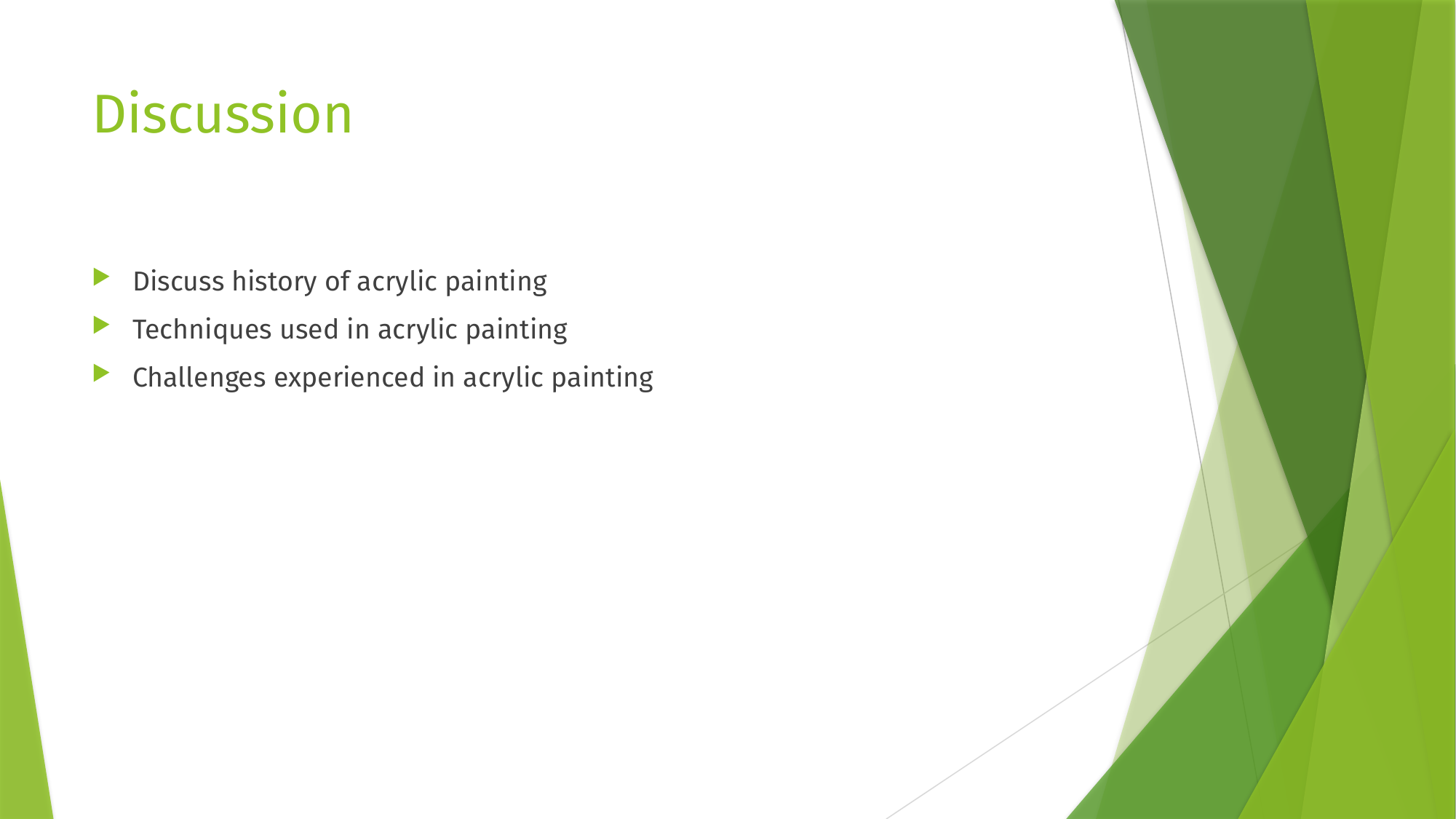

# Discussion
Discuss history of acrylic painting
Techniques used in acrylic painting
Challenges experienced in acrylic painting